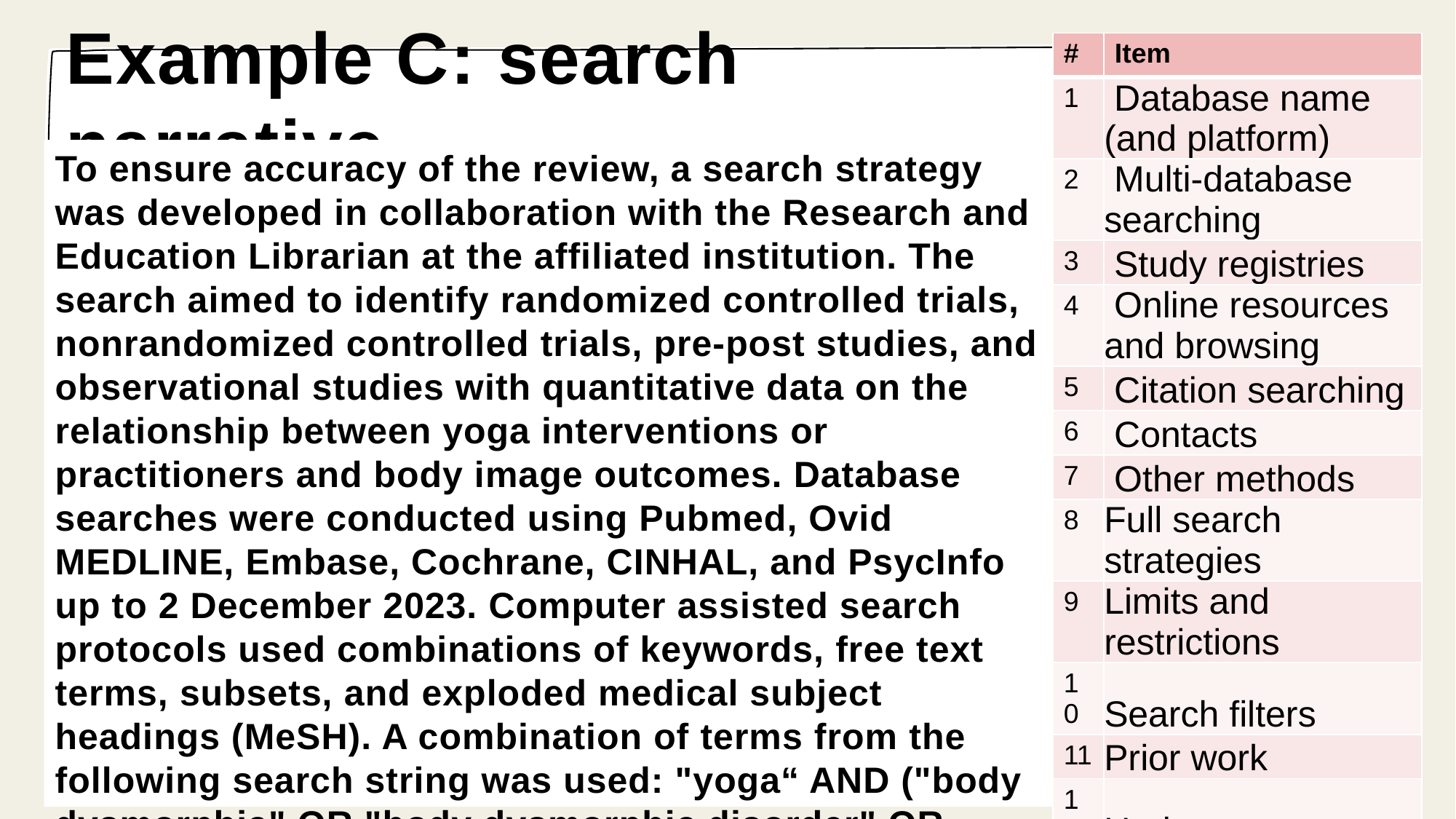

| # | Item |
| --- | --- |
| 1 | Database name (and platform) |
| 2 | Multi-database searching |
| 3 | Study registries |
| 4 | Online resources and browsing |
| 5 | Citation searching |
| 6 | Contacts |
| 7 | Other methods |
| 8 | Full search strategies |
| 9 | Limits and restrictions |
| 10 | Search filters |
| 11 | Prior work |
| 12 | Updates |
| 13 | Dates of searches |
| 14 | Peer review |
| 15 | Total Records |
| 16 | Deduplication |
# Example C: search narrative
To ensure accuracy of the review, a search strategy was developed in collaboration with the Research and Education Librarian at the affiliated institution. The search aimed to identify randomized controlled trials, nonrandomized controlled trials, pre-post studies, and observational studies with quantitative data on the relationship between yoga interventions or practitioners and body image outcomes. Database searches were conducted using Pubmed, Ovid MEDLINE, Embase, Cochrane, CINHAL, and PsycInfo up to 2 December 2023. Computer assisted search protocols used combinations of keywords, free text terms, subsets, and exploded medical subject headings (MeSH). A combination of terms from the following search string was used: "yoga“ AND ("body dysmorphia" OR "body dysmorphic disorder" OR "body image disturbance" OR "appearance concerns" OR "body dissatisfaction“ OR "body perception" OR "body image issues" OR "body image dissatisfaction" OR "Shape concern" OR "drive for thinness" OR "weight concern" OR "body image" OR "body discomfort" or "body appreciation"). Additional searches were conducted using grey literature, theses, dissertations, the reference lists of included papers, and relevant reviews.
Rupani N, Miller J, Renteria JA, Kaliebe KE. The impact of yoga on body image in adults: A systematic review of quantitative studies. Body Image. 2024 Jul 23;51:101772. doi: 10.1016/j.bodyim.2024.101772. Epub ahead of print. PMID: 39047524.
43